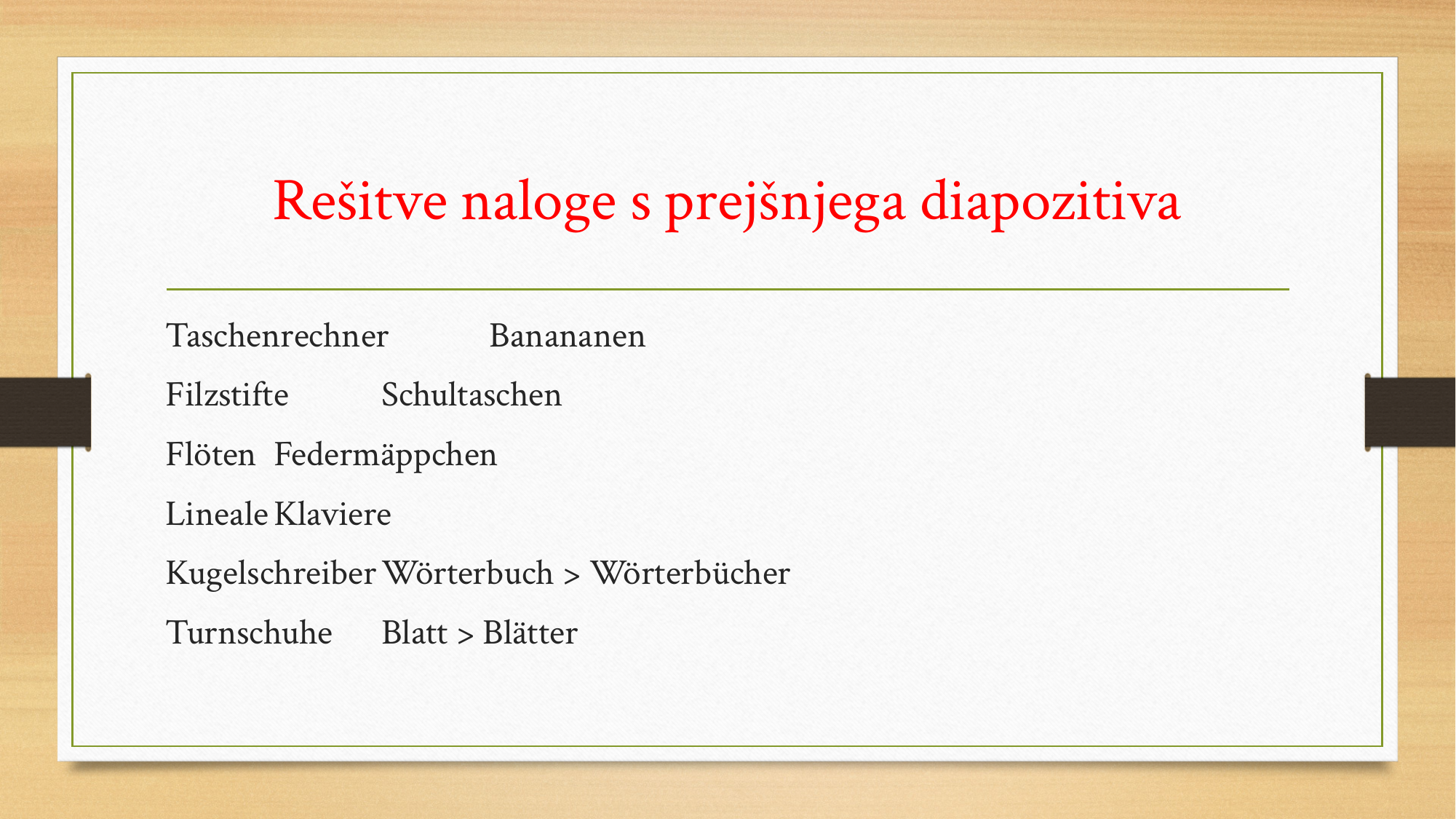

# Rešitve naloge s prejšnjega diapozitiva
Taschenrechner					Banananen
Filzstifte							Schultaschen
Flöten								Federmäppchen
Lineale								Klaviere
Kugelschreiber						Wörterbuch > Wörterbücher
Turnschuhe						Blatt > Blätter